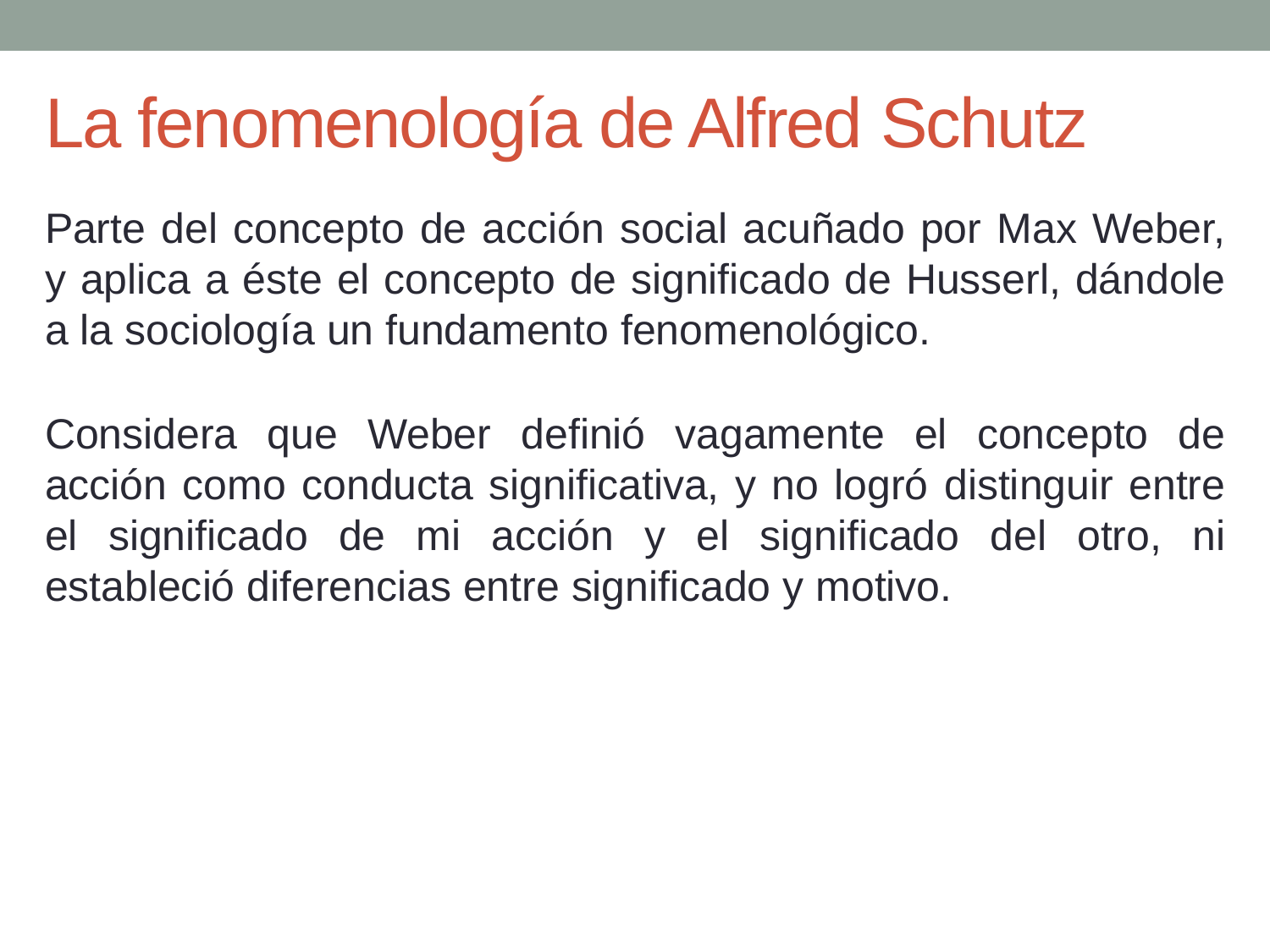

# La fenomenología de Alfred Schutz
Parte del concepto de acción social acuñado por Max Weber, y aplica a éste el concepto de significado de Husserl, dándole a la sociología un fundamento fenomenológico.
Considera que Weber definió vagamente el concepto de acción como conducta significativa, y no logró distinguir entre el significado de mi acción y el significado del otro, ni estableció diferencias entre significado y motivo.